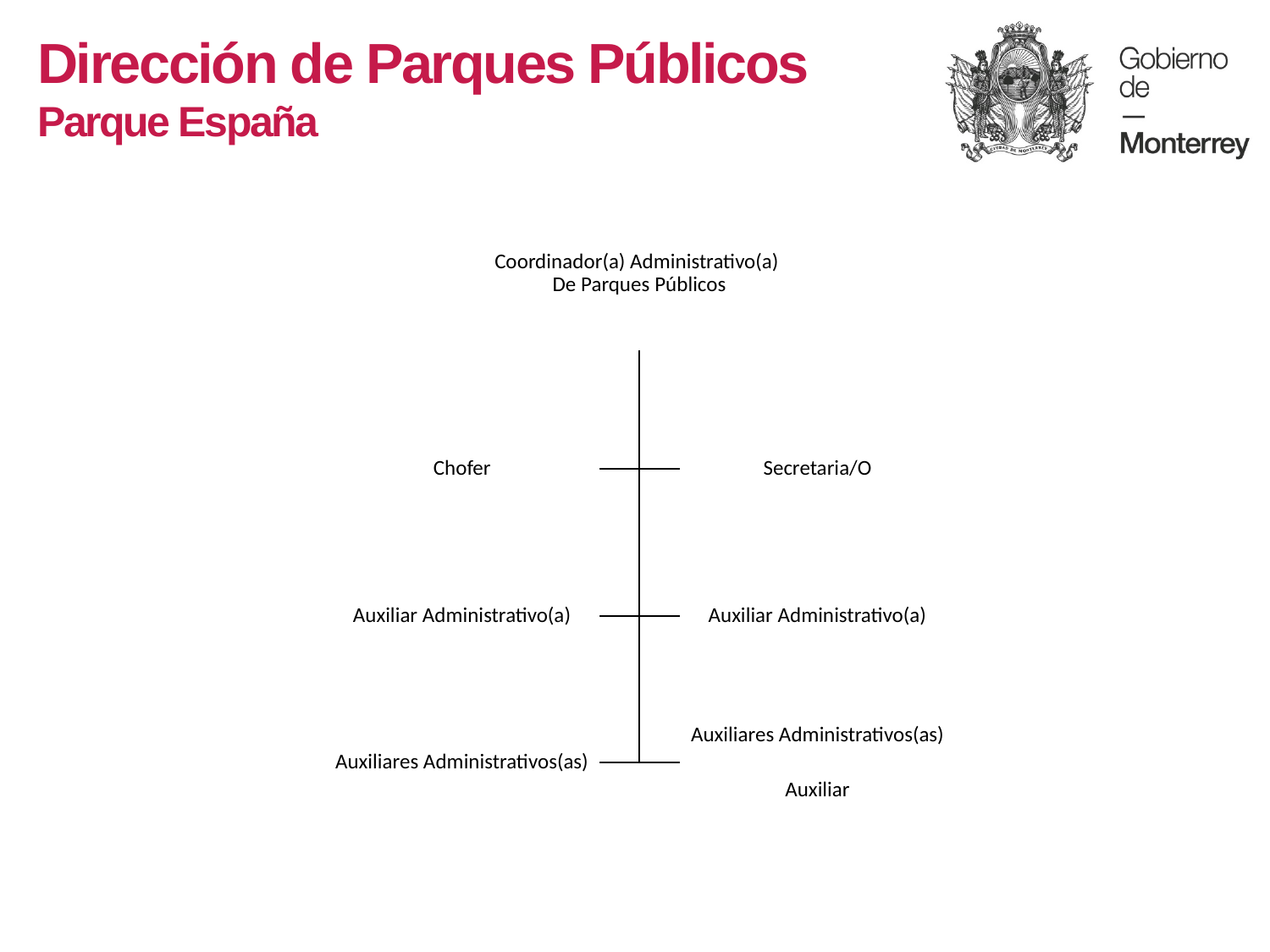

Dirección de Parques Públicos
Parque España
Coordinador(a) Administrativo(a)
De Parques Públicos
Auxiliares Administrativos(as)
Auxiliar Administrativo(a)
Auxiliares Administrativos(as)
Auxiliar
Auxiliar Administrativo(a)
Secretaria/O
Chofer